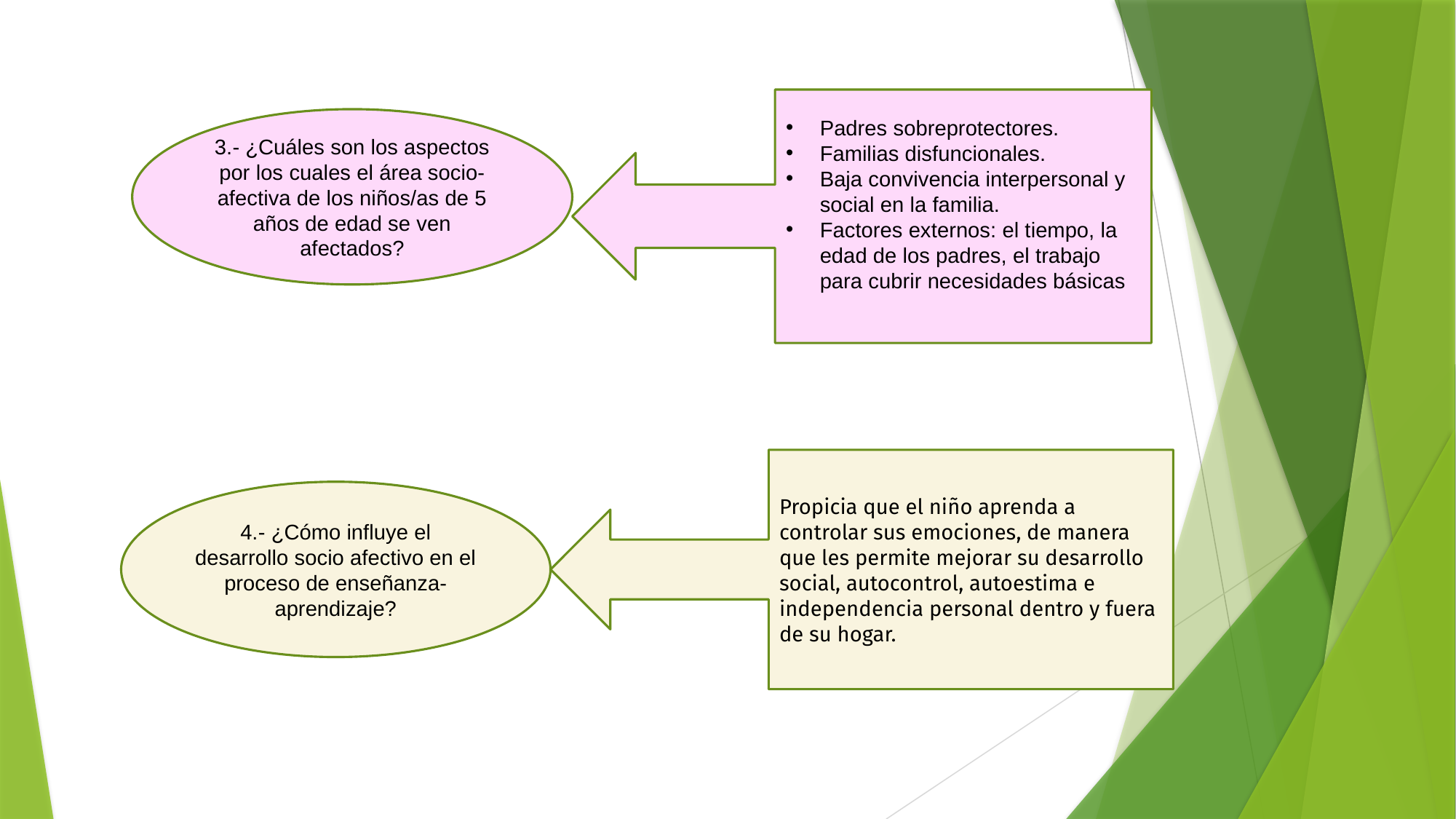

Padres sobreprotectores.
Familias disfuncionales.
Baja convivencia interpersonal y social en la familia.
Factores externos: el tiempo, la edad de los padres, el trabajo para cubrir necesidades básicas

3.- ¿Cuáles son los aspectos por los cuales el área socio-afectiva de los niños/as de 5 años de edad se ven afectados?
Propicia que el niño aprenda a controlar sus emociones, de manera que les permite mejorar su desarrollo social, autocontrol, autoestima e independencia personal dentro y fuera de su hogar.
4.- ¿Cómo influye el desarrollo socio afectivo en el proceso de enseñanza-aprendizaje?